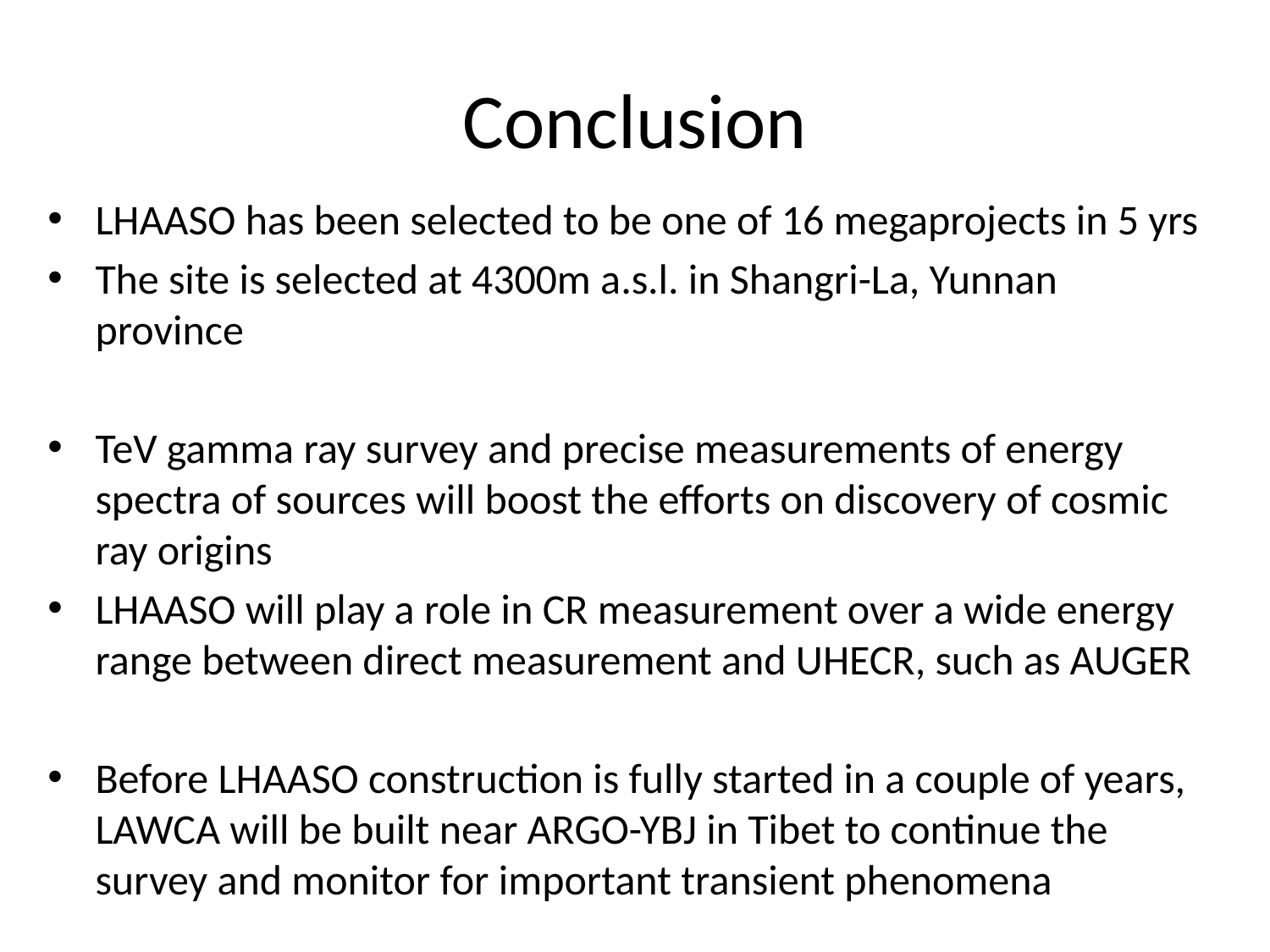

# Conclusion
LHAASO has been selected to be one of 16 megaprojects in 5 yrs
The site is selected at 4300m a.s.l. in Shangri-La, Yunnan province

TeV gamma ray survey and precise measurements of energy spectra of sources will boost the efforts on discovery of cosmic ray origins
LHAASO will play a role in CR measurement over a wide energy range between direct measurement and UHECR, such as AUGER

Before LHAASO construction is fully started in a couple of years, LAWCA will be built near ARGO-YBJ in Tibet to continue the survey and monitor for important transient phenomena